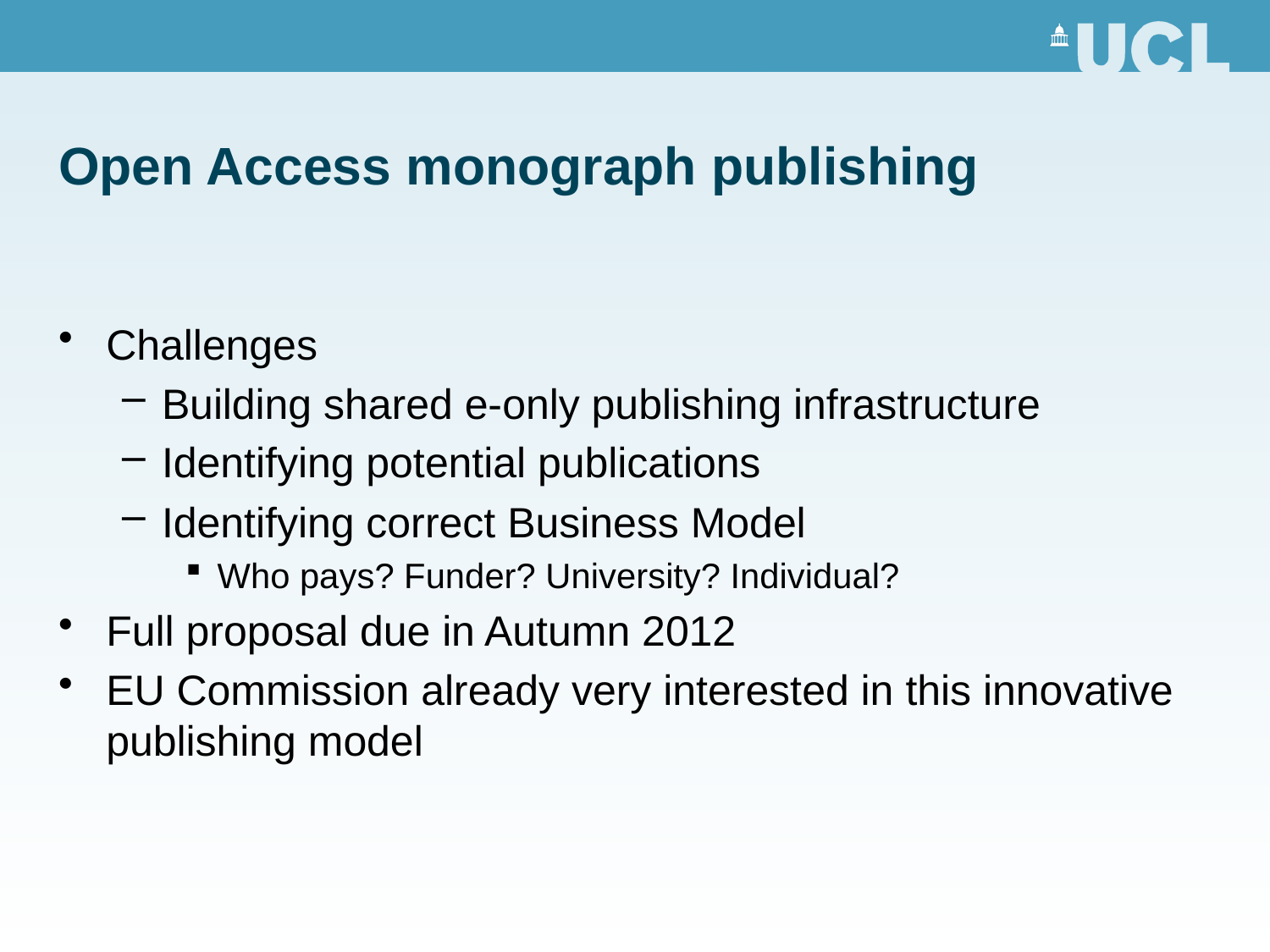

# Open Access monograph publishing
Challenges
Building shared e-only publishing infrastructure
Identifying potential publications
Identifying correct Business Model
Who pays? Funder? University? Individual?
Full proposal due in Autumn 2012
EU Commission already very interested in this innovative publishing model